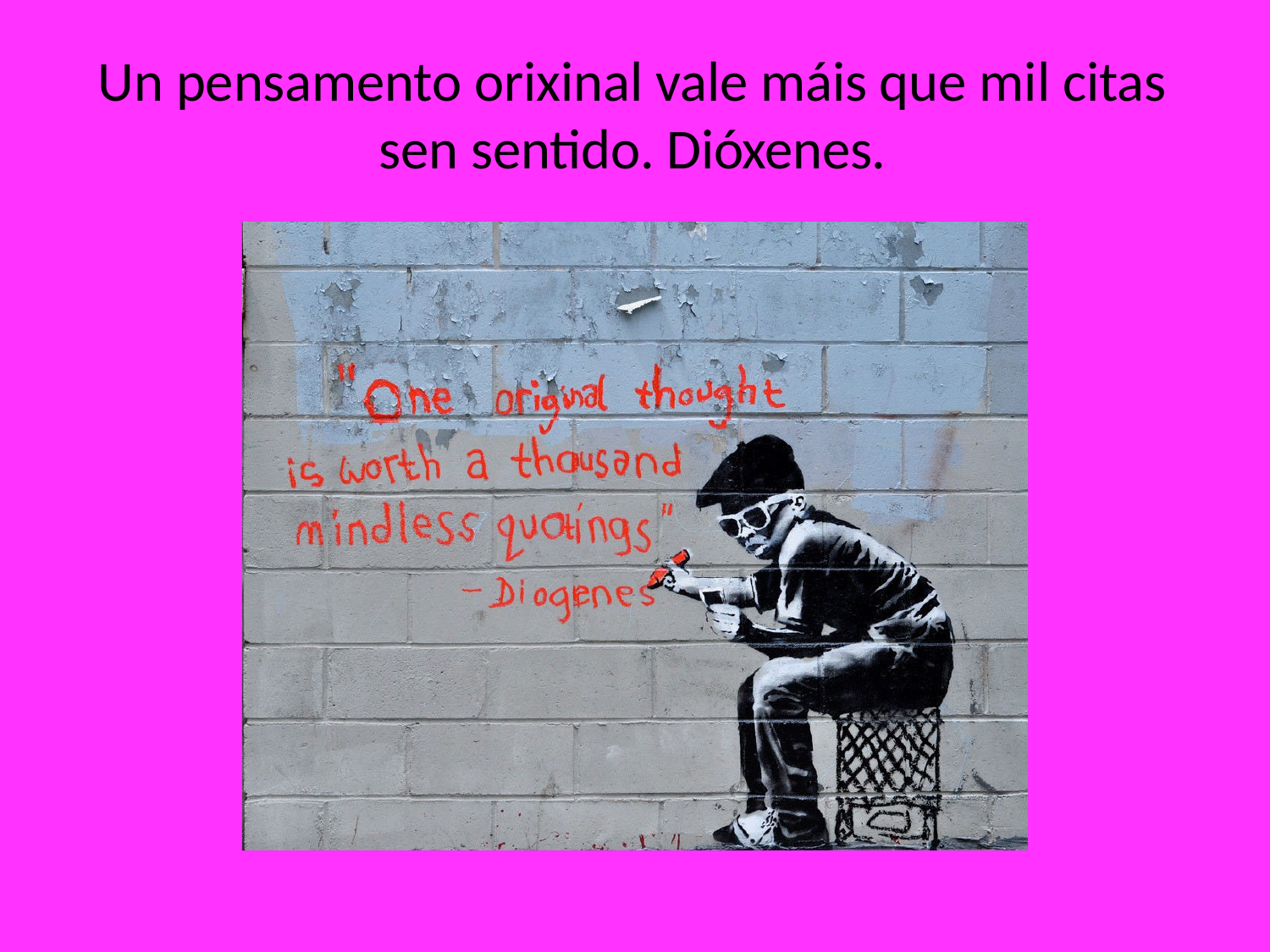

# Un pensamento orixinal vale máis que mil citas  sen sentido. Dióxenes.